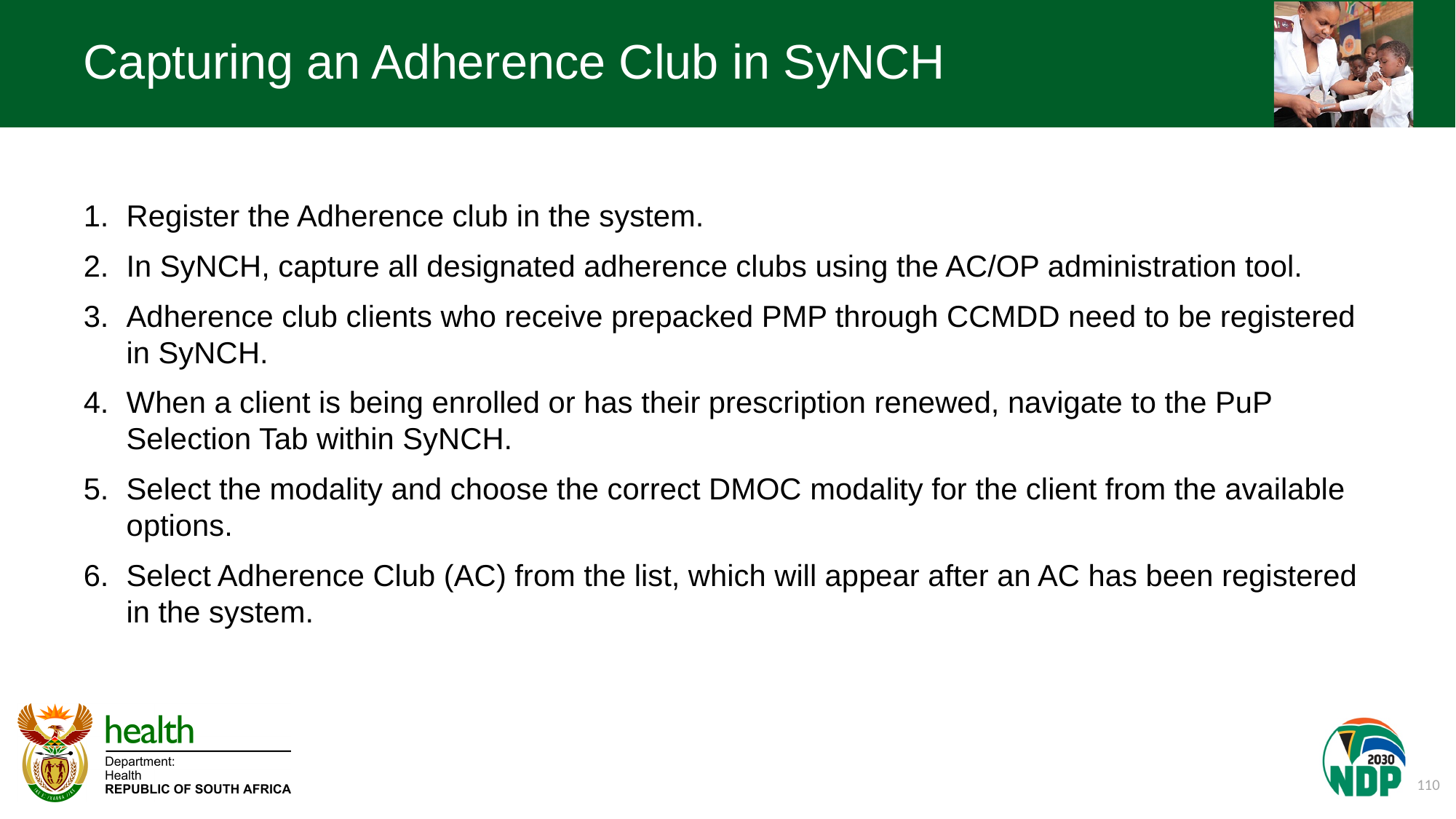

# Capturing an Adherence Club in SyNCH
Register the Adherence club in the system.
In SyNCH, capture all designated adherence clubs using the AC/OP administration tool.
Adherence club clients who receive prepacked PMP through CCMDD need to be registered in SyNCH.
When a client is being enrolled or has their prescription renewed, navigate to the PuP Selection Tab within SyNCH.
Select the modality and choose the correct DMOC modality for the client from the available options.
Select Adherence Club (AC) from the list, which will appear after an AC has been registered in the system.
110